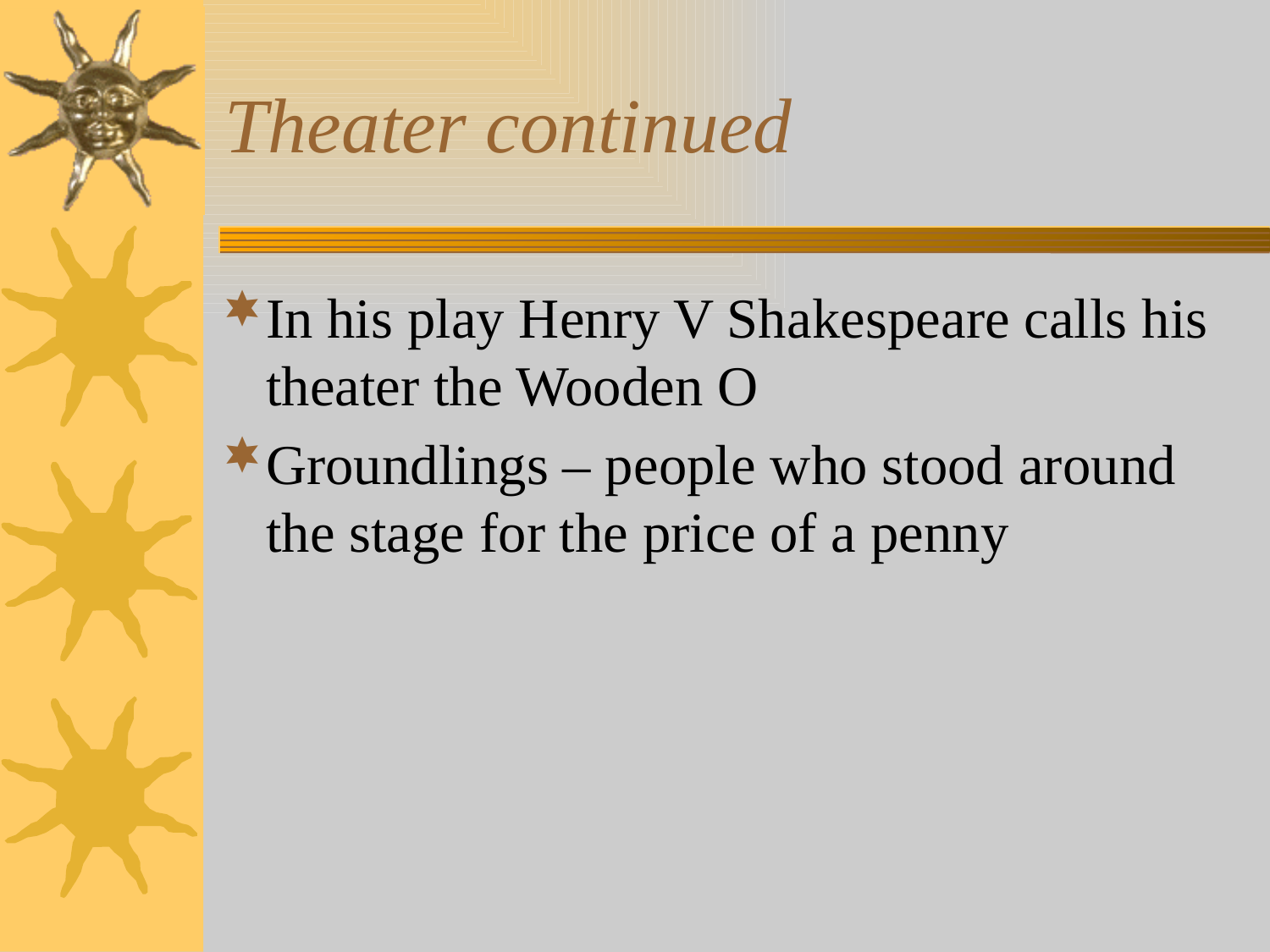

# Theater continued
In his play Henry V Shakespeare calls his theater the Wooden O
Groundlings – people who stood around the stage for the price of a penny